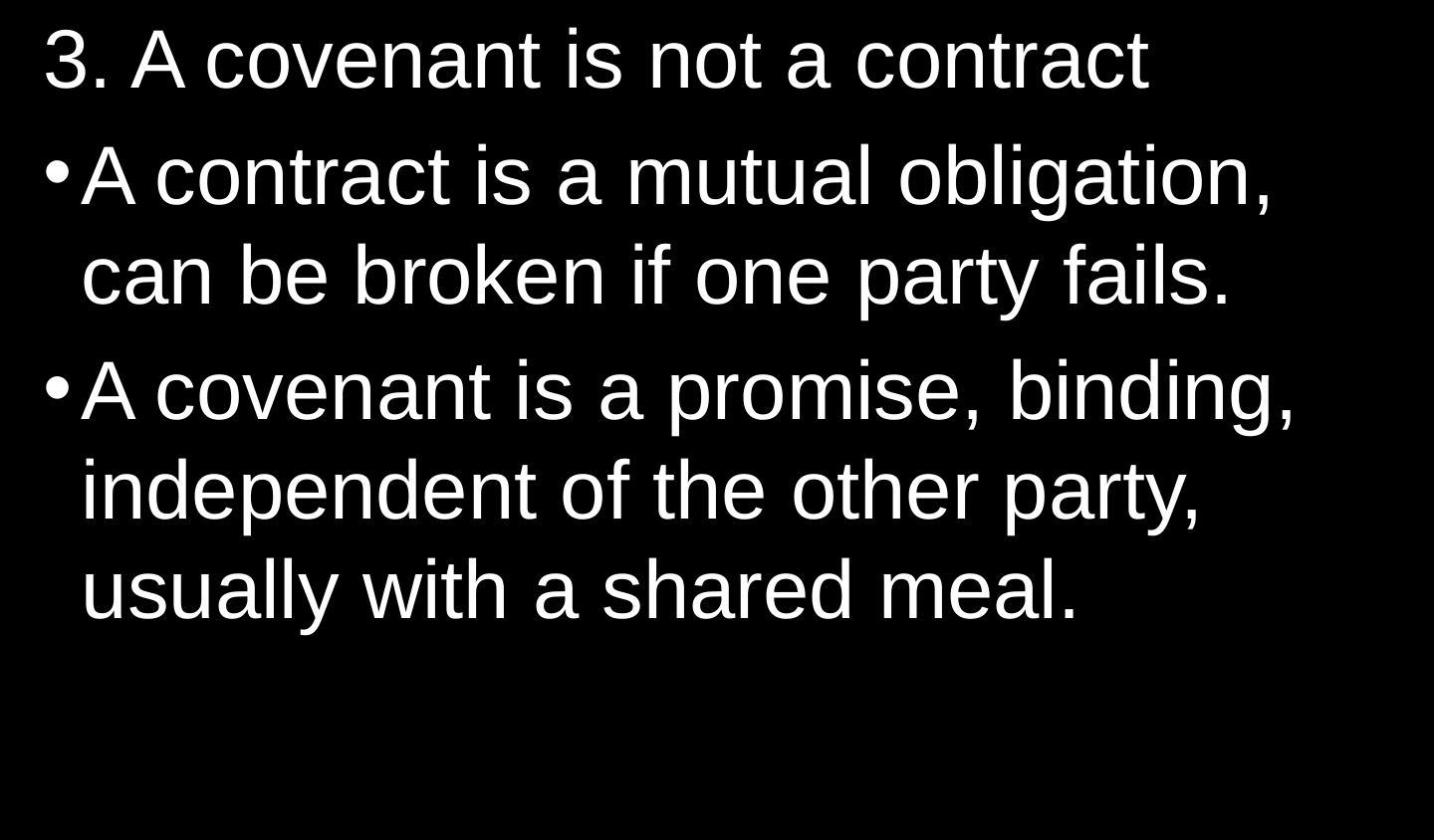

3. A covenant is not a contract
A contract is a mutual obligation, can be broken if one party fails.
A covenant is a promise, binding, independent of the other party, usually with a shared meal.